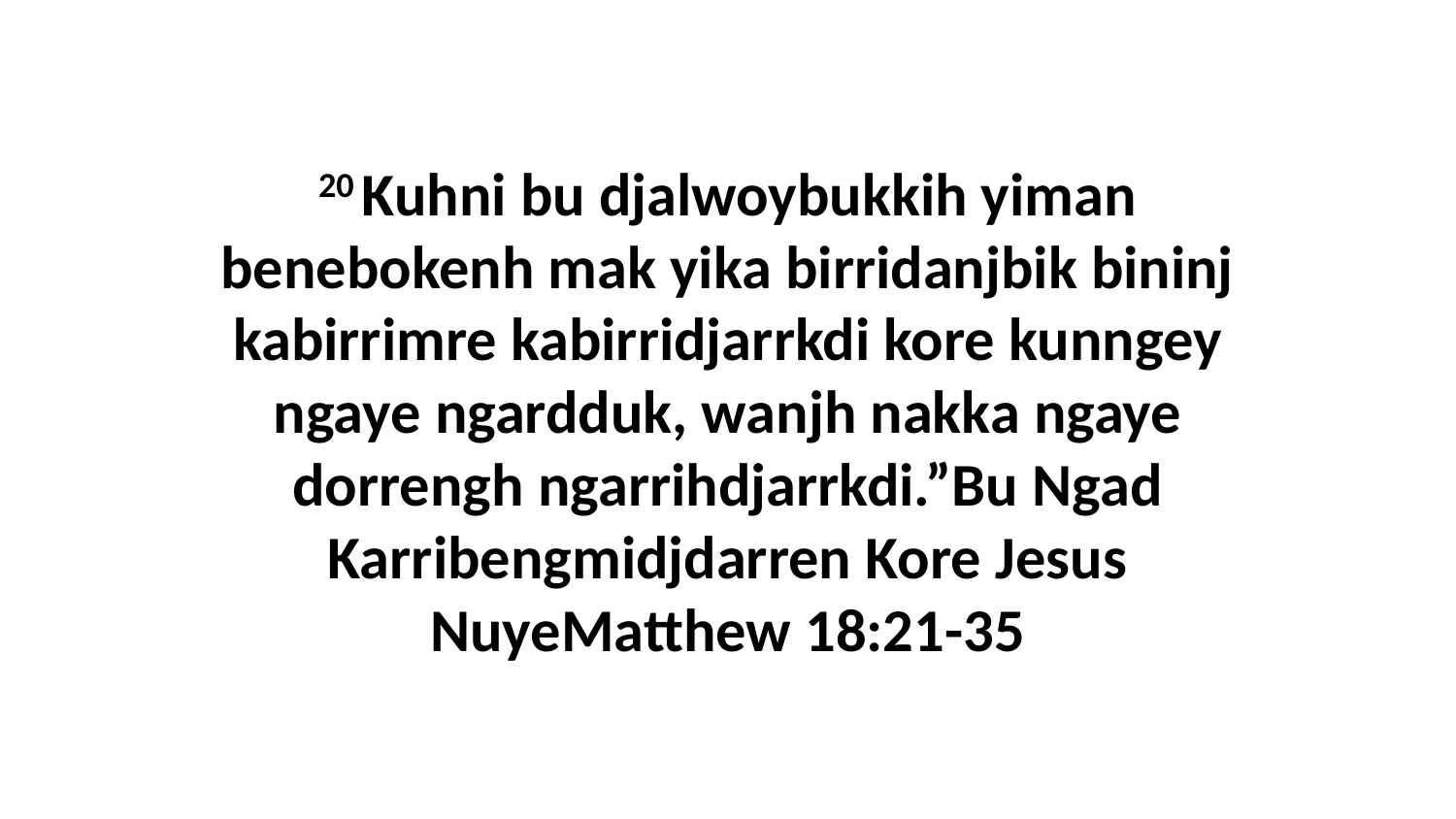

20 Kuhni bu djalwoybukkih yiman benebokenh mak yika birridanjbik bininj kabirrimre kabirridjarrkdi kore kunngey ngaye ngardduk, wanjh nakka ngaye dorrengh ngarrihdjarrkdi.”Bu Ngad Karribengmidjdarren Kore Jesus NuyeMatthew 18:21-35